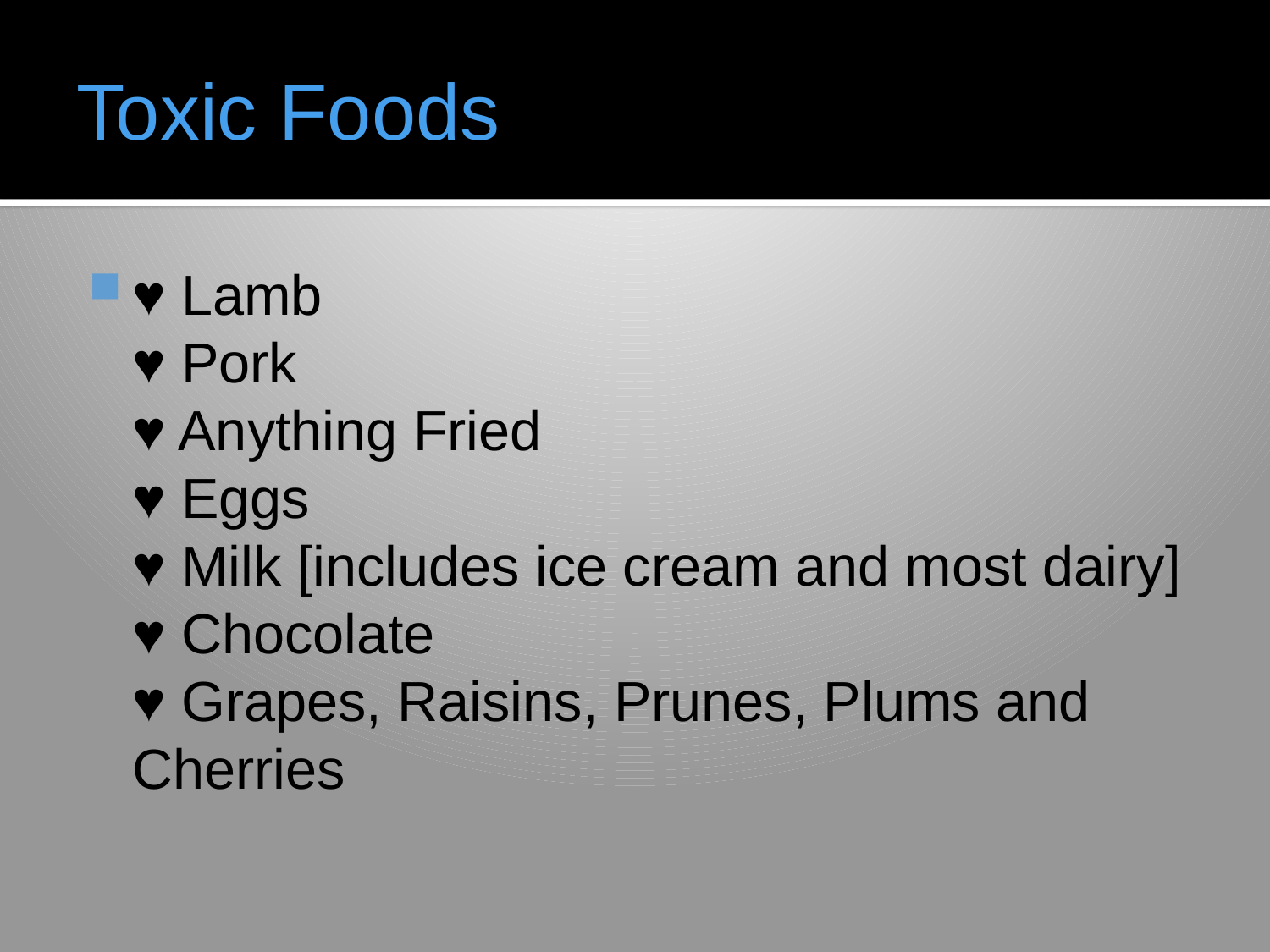

# Toxic Foods
♥ Lamb
♥ Pork
♥ Anything Fried
♥ Eggs
♥ Milk [includes ice cream and most dairy]
♥ Chocolate
♥ Grapes, Raisins, Prunes, Plums and Cherries